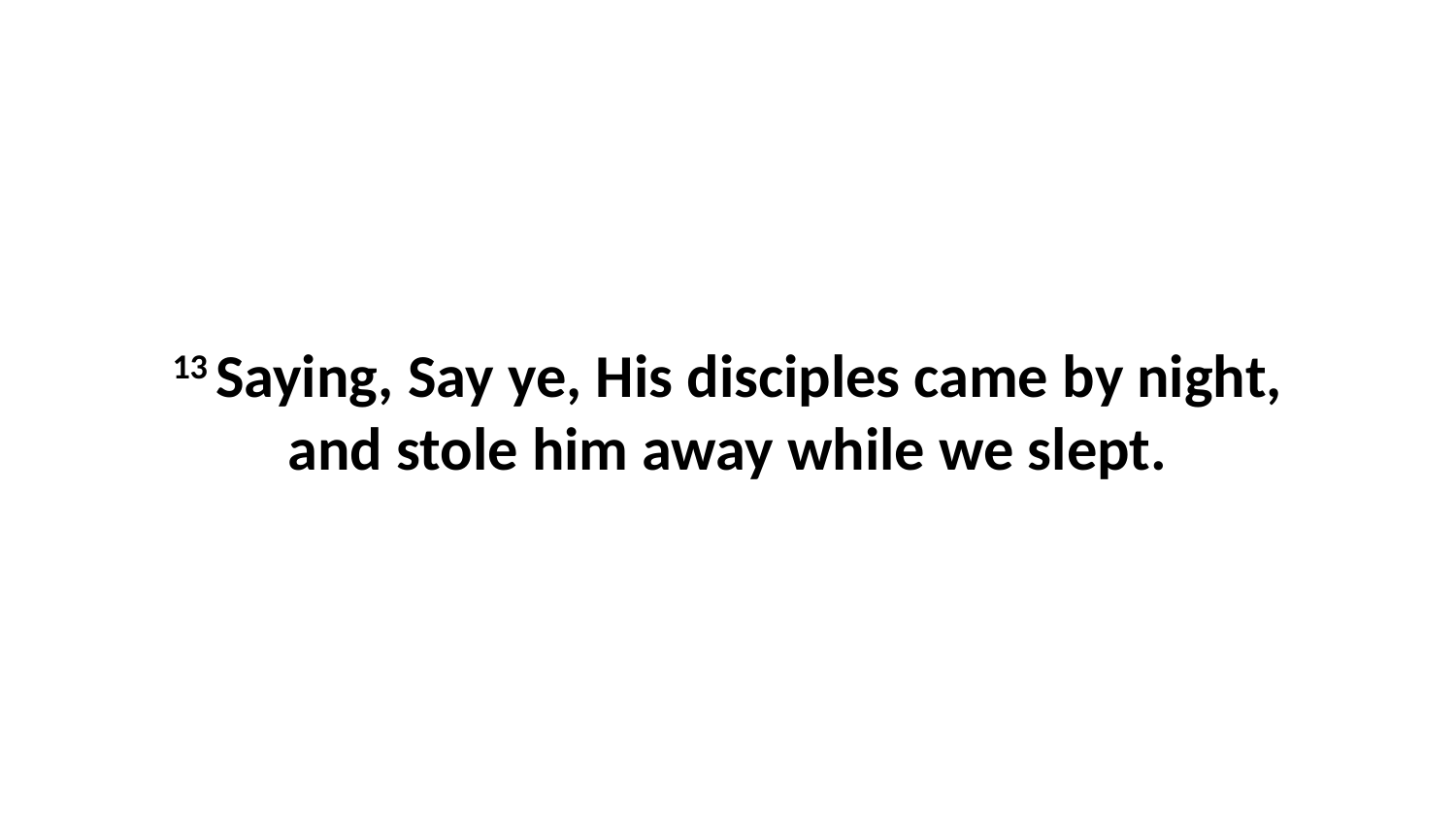

13 Saying, Say ye, His disciples came by night, and stole him away while we slept.